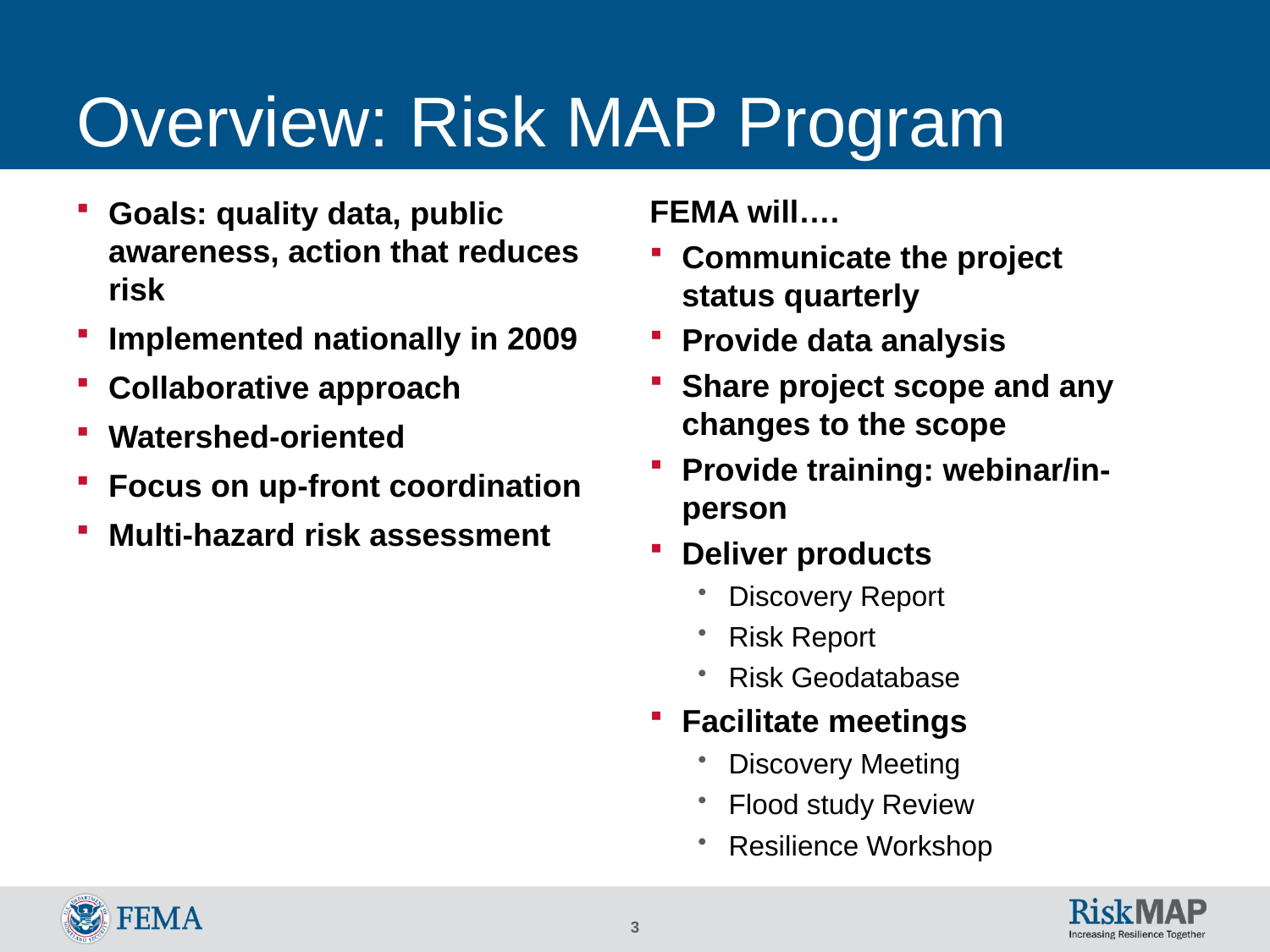

# Overview: Risk MAP Program
FEMA will….
Communicate the project status quarterly
Provide data analysis
Share project scope and any changes to the scope
Provide training: webinar/in-person
Deliver products
Discovery Report
Risk Report
Risk Geodatabase
Facilitate meetings
Discovery Meeting
Flood study Review
Resilience Workshop

Goals: quality data, public awareness, action that reduces risk
Implemented nationally in 2009
Collaborative approach
Watershed-oriented
Focus on up-front coordination
Multi-hazard risk assessment